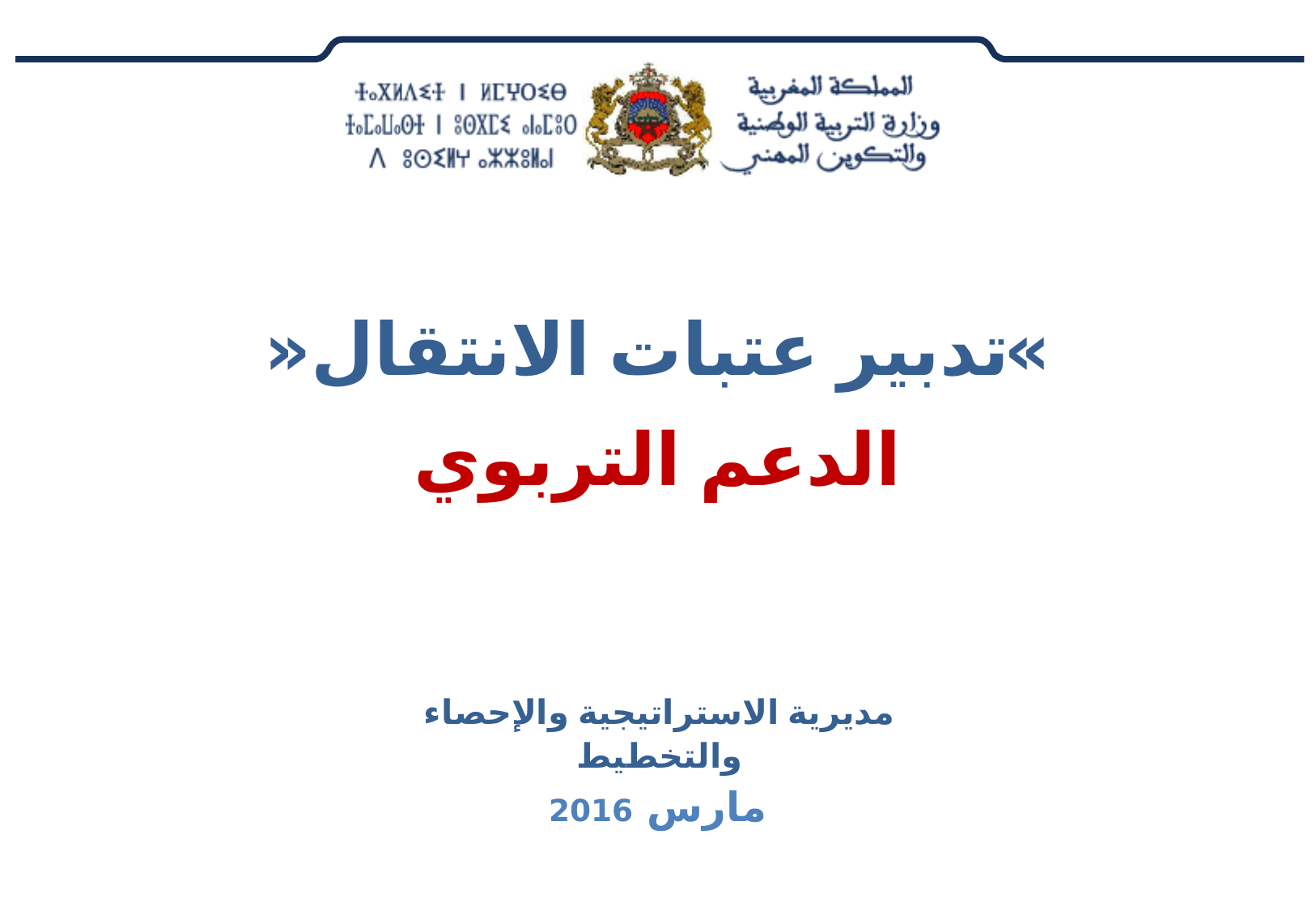

»تدبير عتبات الانتقال«
الدعم التربوي
مديرية الاستراتيجية والإحصاء والتخطيط
مارس 2016